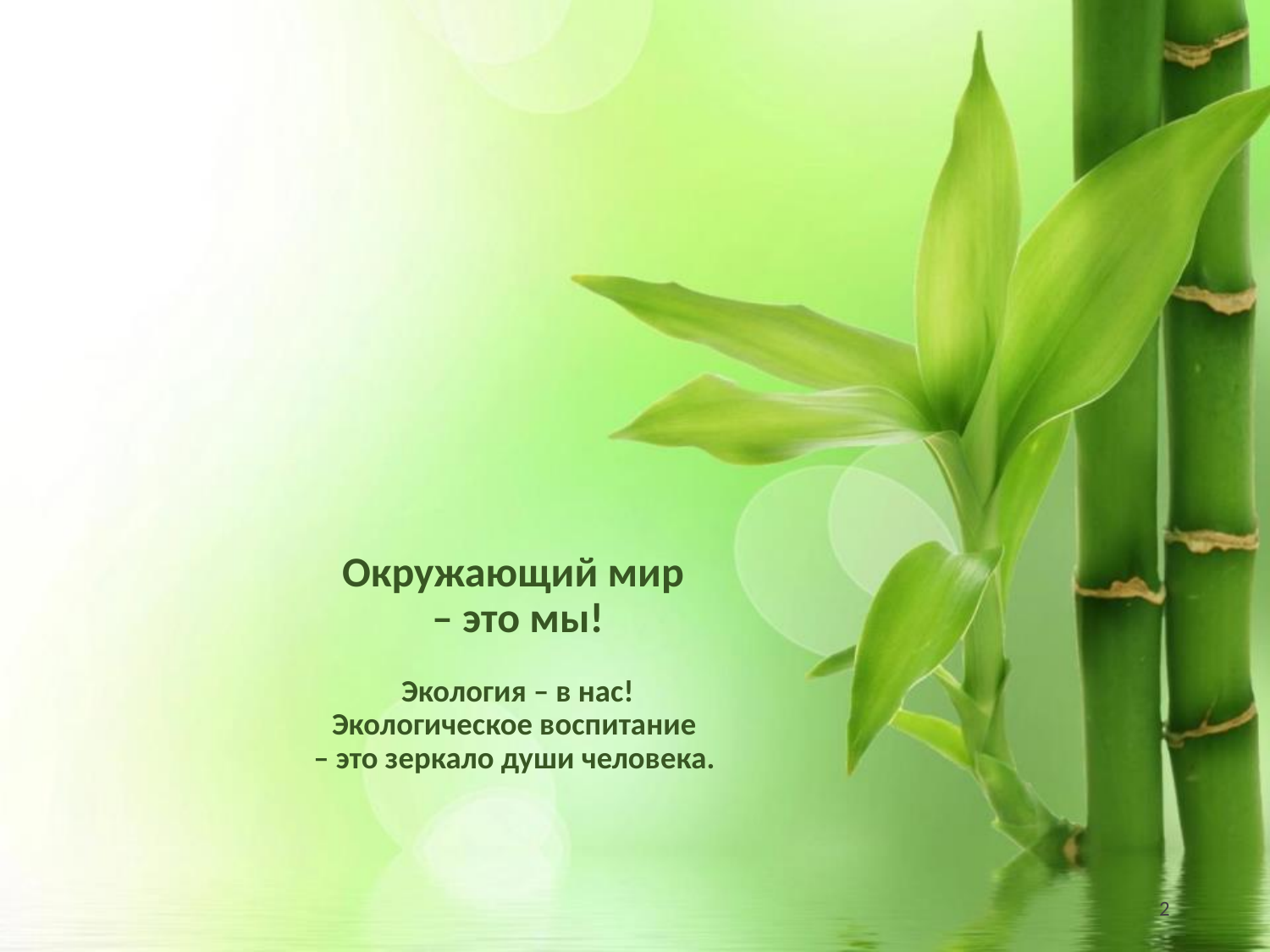

# Окружающий мир – это мы! Экология – в нас! Экологическое воспитание – это зеркало души человека.
2